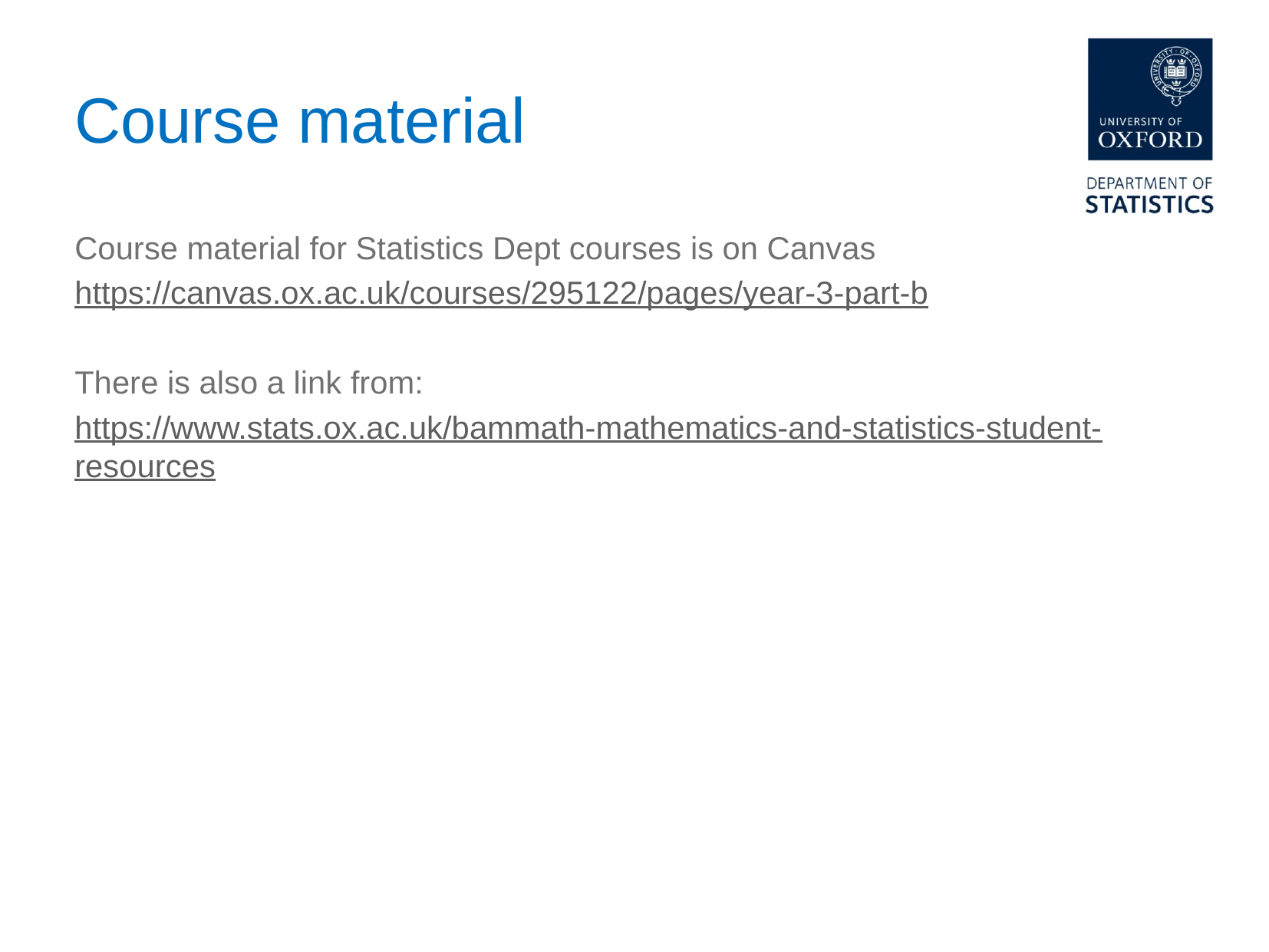

Course material
Course material for Statistics Dept courses is on Canvas
https://canvas.ox.ac.uk/courses/295122/pages/year-3-part-b

There is also a link from:
https://www.stats.ox.ac.uk/bammath-mathematics-and-statistics-student-resources